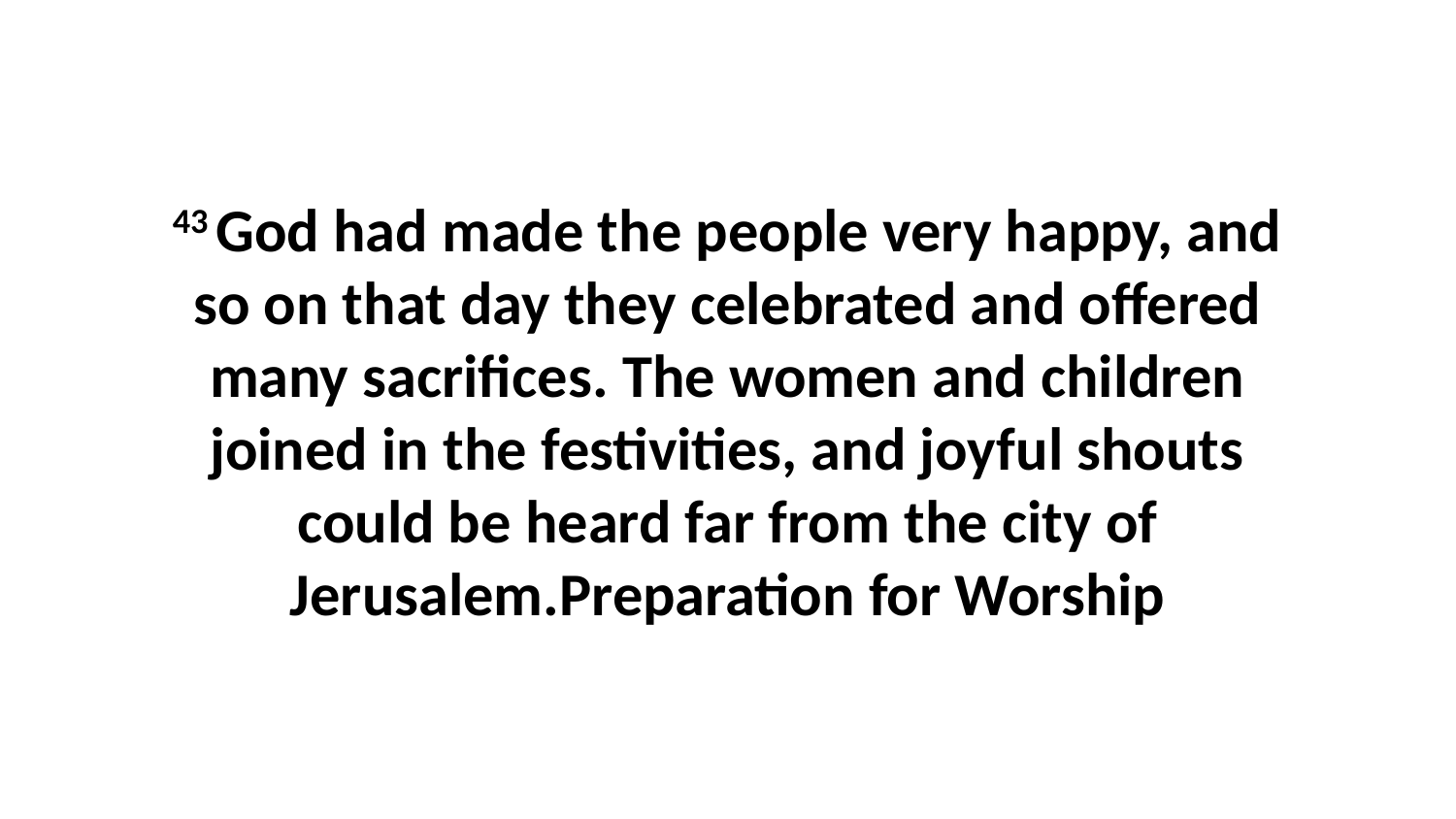

43 God had made the people very happy, and so on that day they celebrated and offered many sacrifices. The women and children joined in the festivities, and joyful shouts could be heard far from the city of Jerusalem.Preparation for Worship